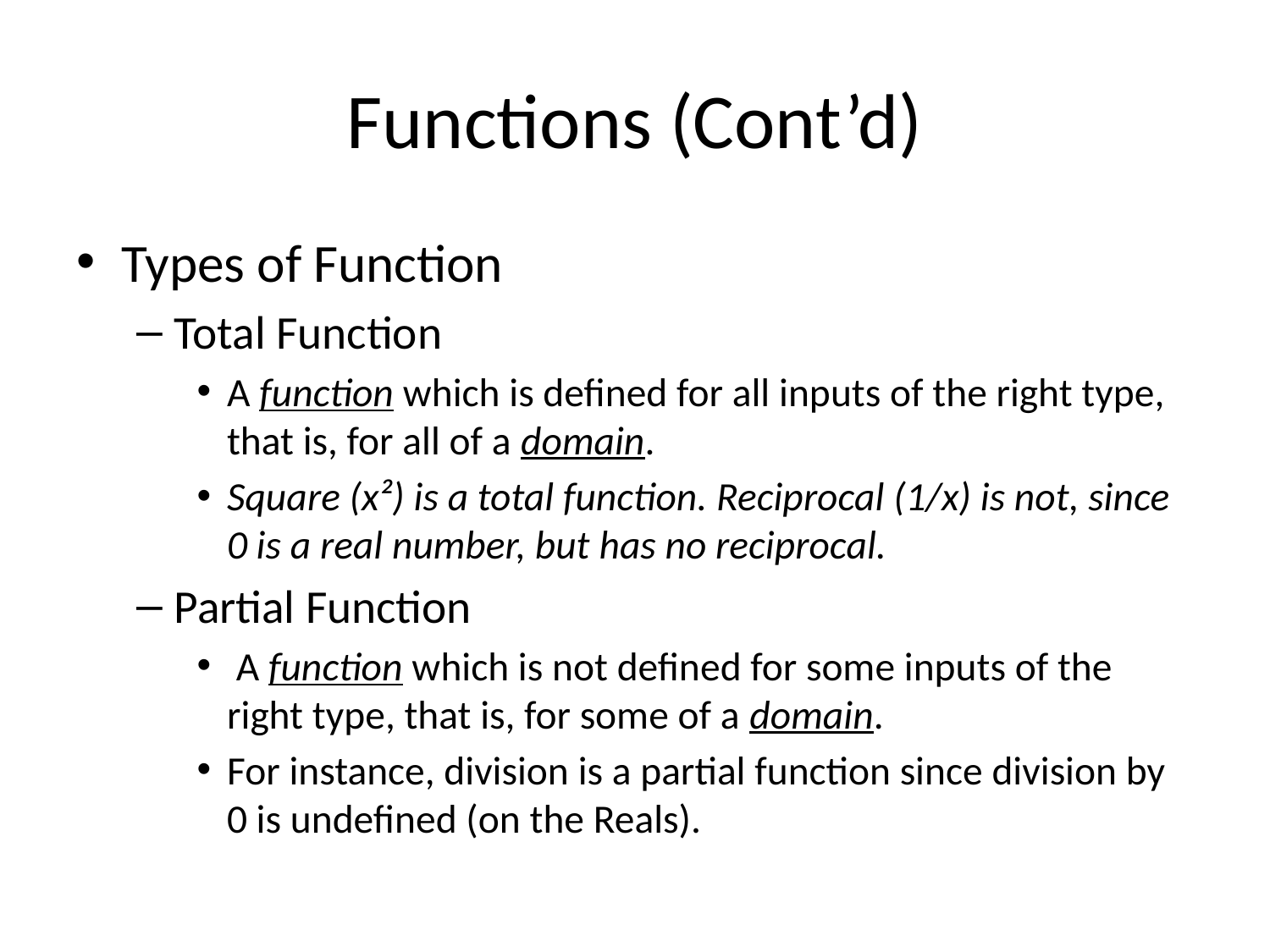

# Functions (Cont’d)
Types of Function
Total Function
A function which is defined for all inputs of the right type, that is, for all of a domain.
Square (x²) is a total function. Reciprocal (1/x) is not, since 0 is a real number, but has no reciprocal.
Partial Function
 A function which is not defined for some inputs of the right type, that is, for some of a domain.
For instance, division is a partial function since division by 0 is undefined (on the Reals).